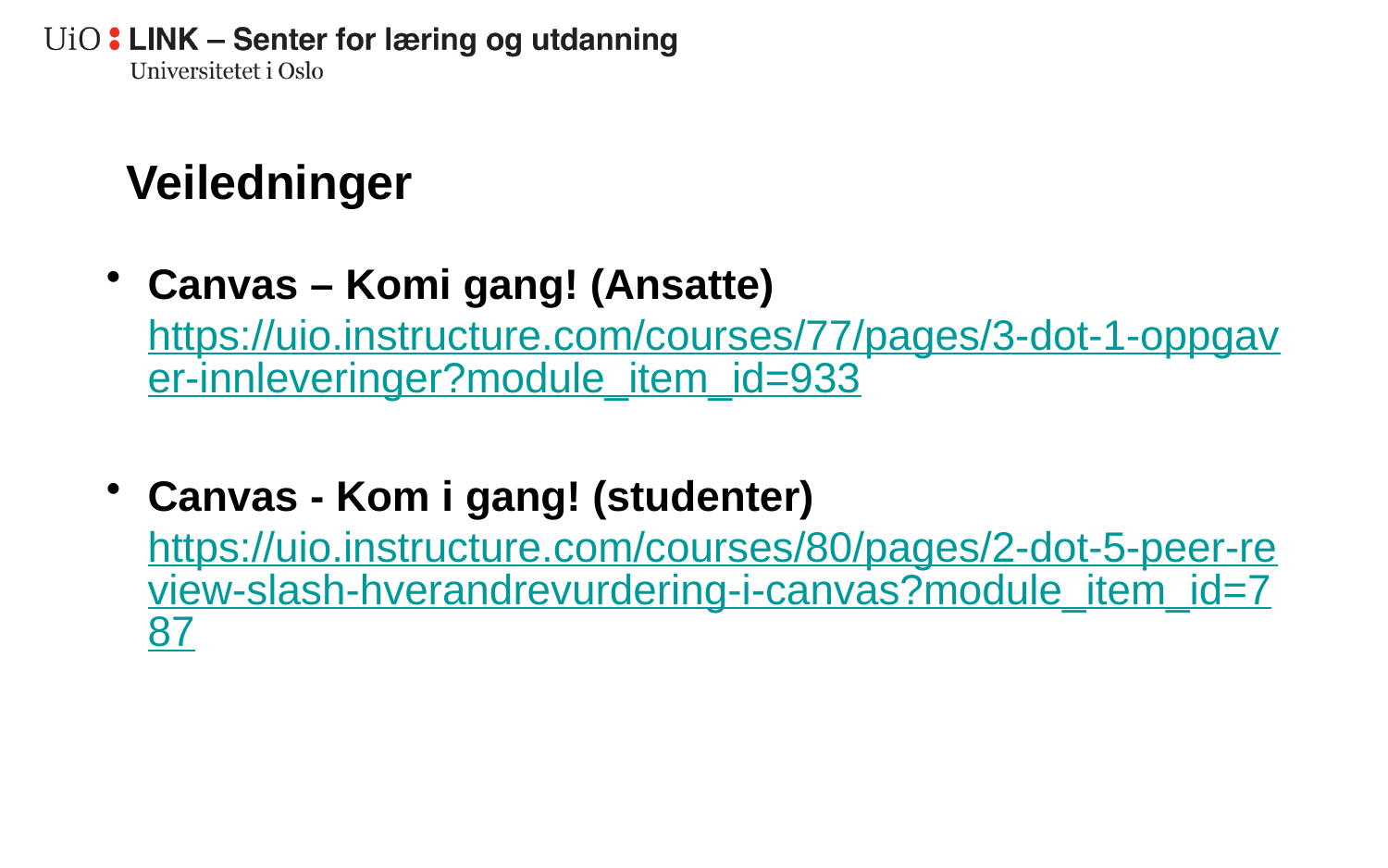

# Veiledninger
Canvas – Komi gang! (Ansatte)
https://uio.instructure.com/courses/77/pages/3-dot-1-oppgaver-innleveringer?module_item_id=933

Canvas - Kom i gang! (studenter)
https://uio.instructure.com/courses/80/pages/2-dot-5-peer-review-slash-hverandrevurdering-i-canvas?module_item_id=787